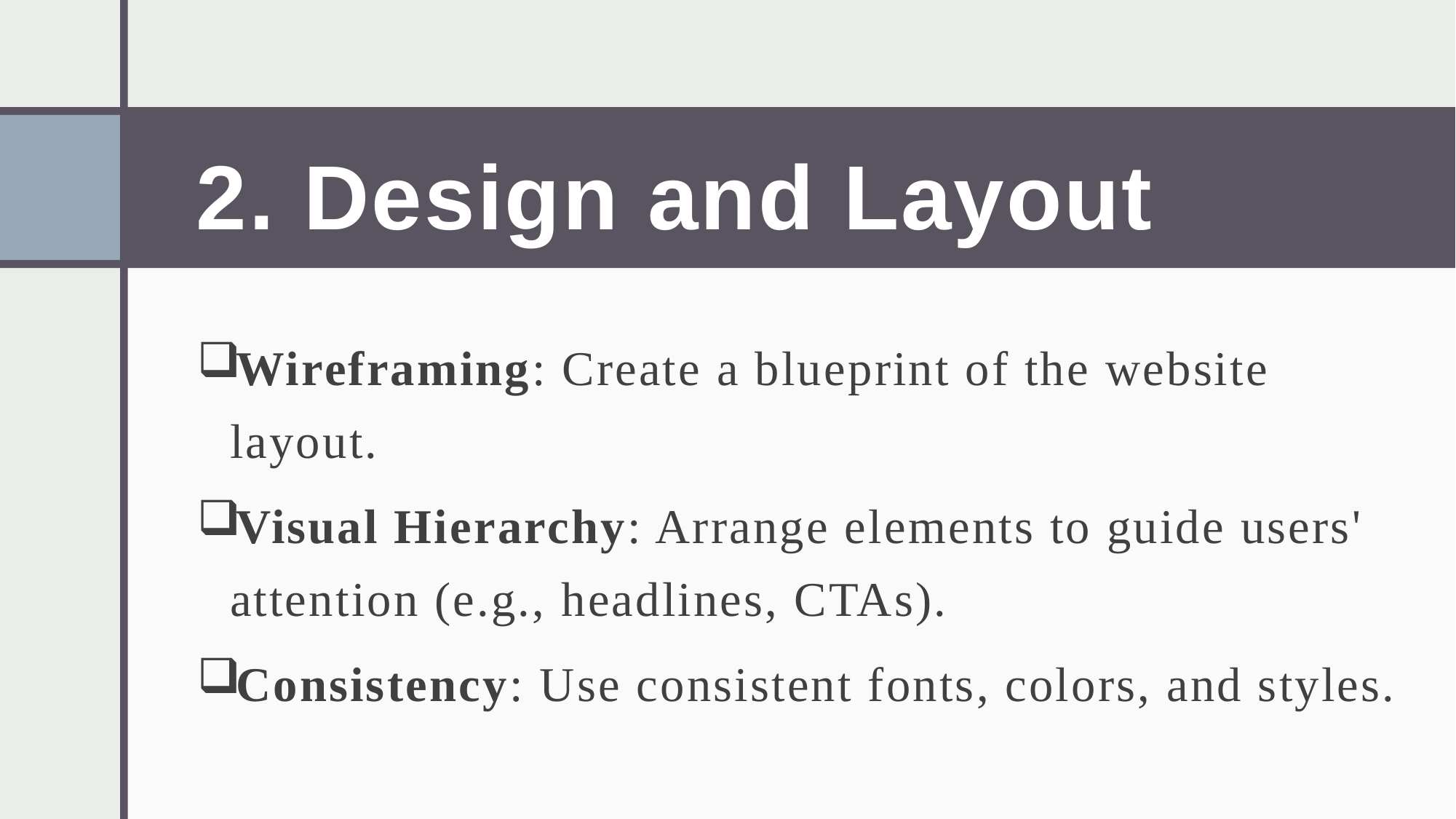

# 2. Design and Layout
Wireframing: Create a blueprint of the website layout.
Visual Hierarchy: Arrange elements to guide users' attention (e.g., headlines, CTAs).
Consistency: Use consistent fonts, colors, and styles.